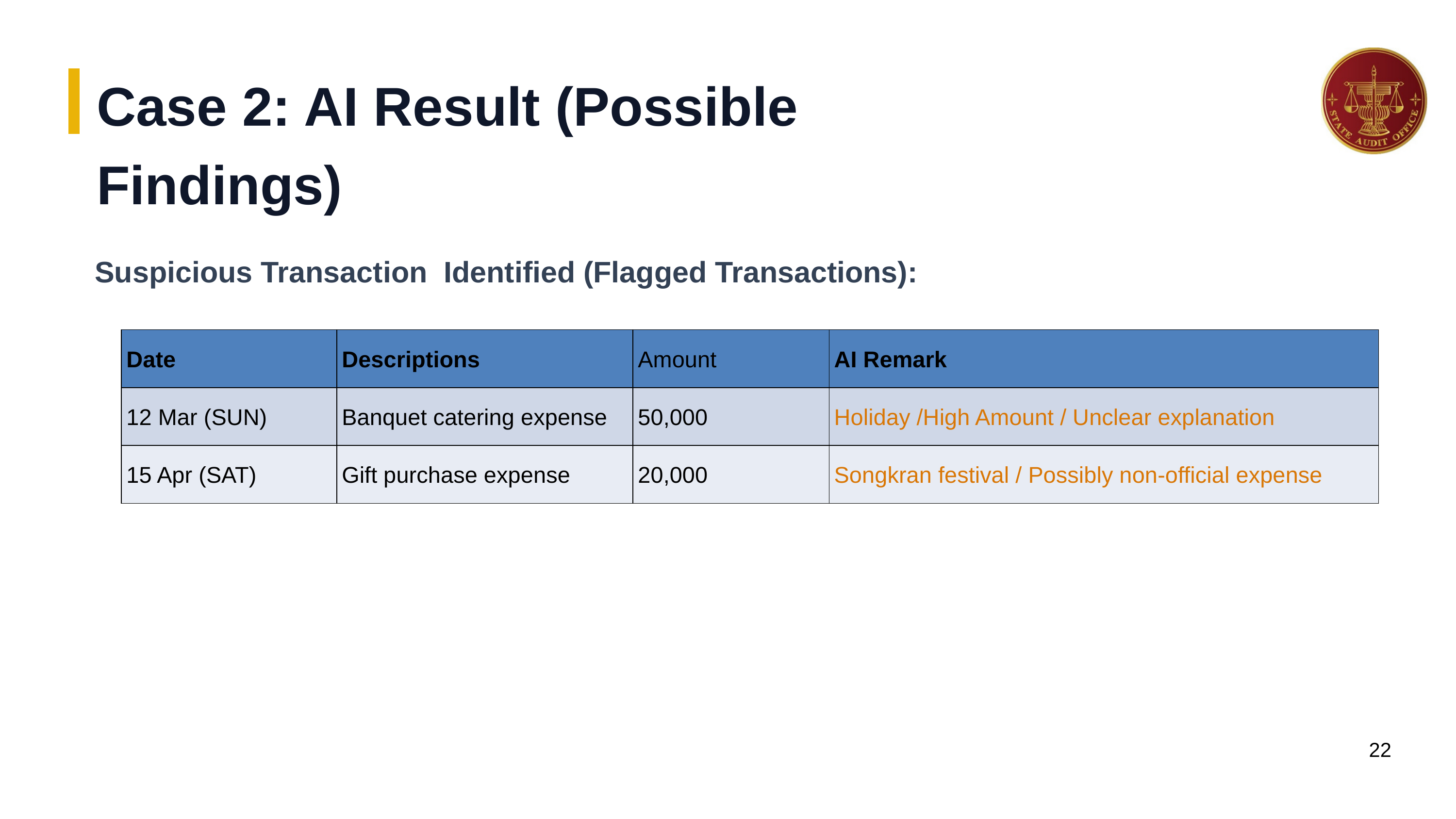

Case 2: AI Result (Possible Findings)

Suspicious Transaction  Identified (Flagged Transactions):
AI Output
| Date | Descriptions | Amount | AI Remark |
| --- | --- | --- | --- |
| 12 Mar (SUN) | Banquet catering expense | 50,000 | Holiday /High Amount / Unclear explanation |
| 15 Apr (SAT) | Gift purchase expense | 20,000 | Songkran festival / Possibly non-official expense |
22